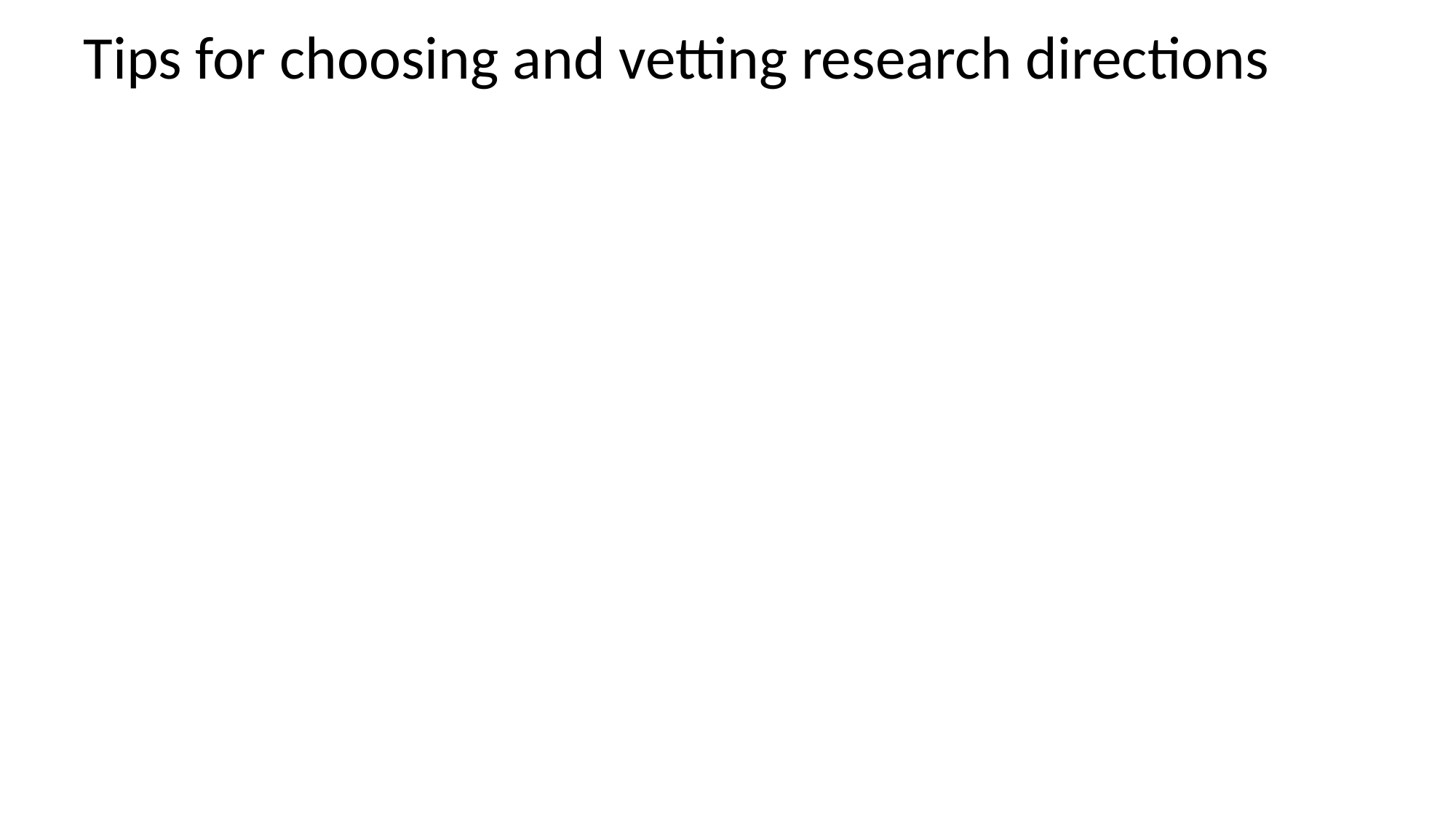

# Tips for choosing and vetting research directions